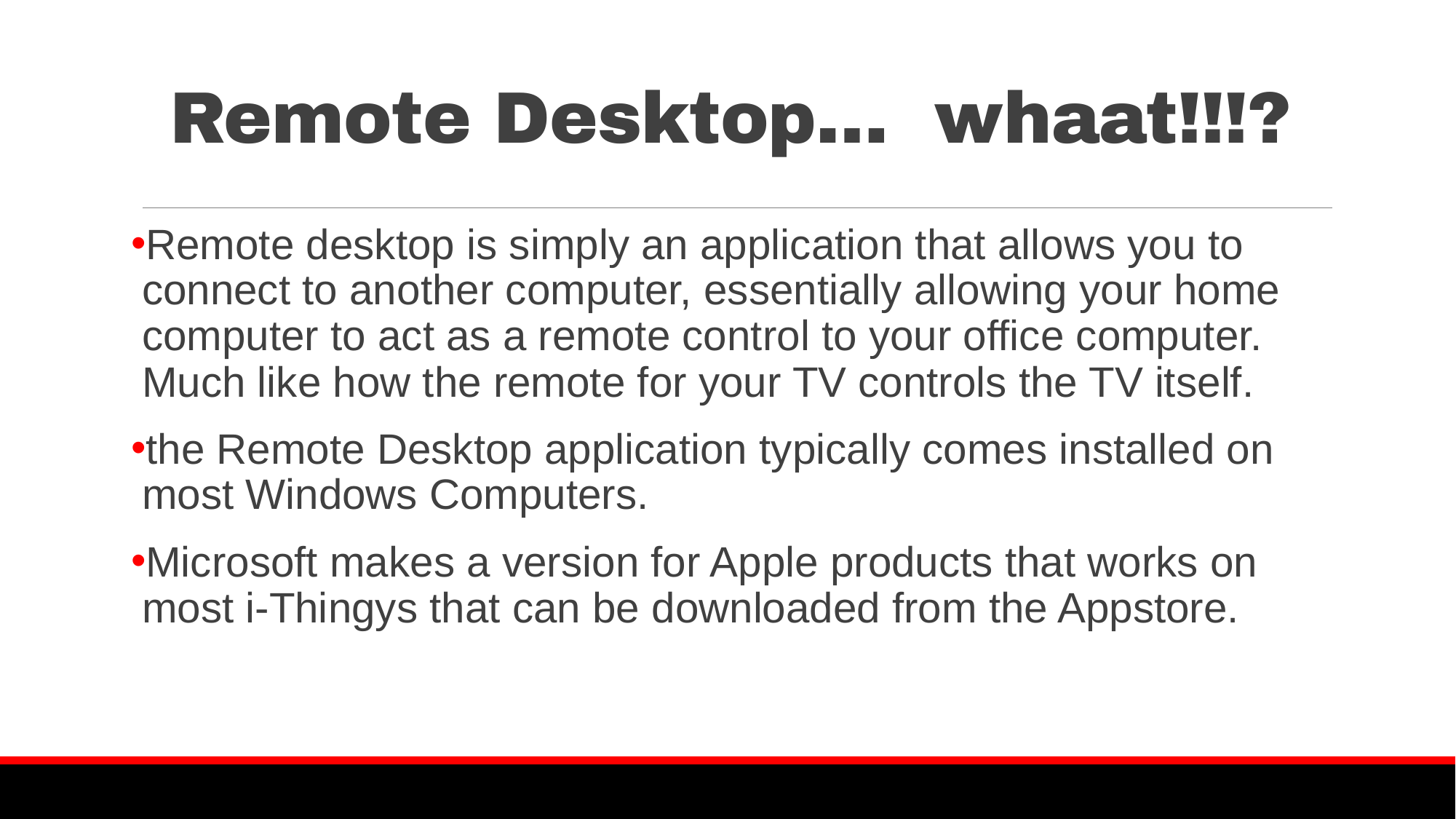

# Remote Desktop…  whaat!!!?
Remote desktop is simply an application that allows you to connect to another computer, essentially allowing your home computer to act as a remote control to your office computer.  Much like how the remote for your TV controls the TV itself.
the Remote Desktop application typically comes installed on most Windows Computers.
Microsoft makes a version for Apple products that works on most i-Thingys that can be downloaded from the Appstore.